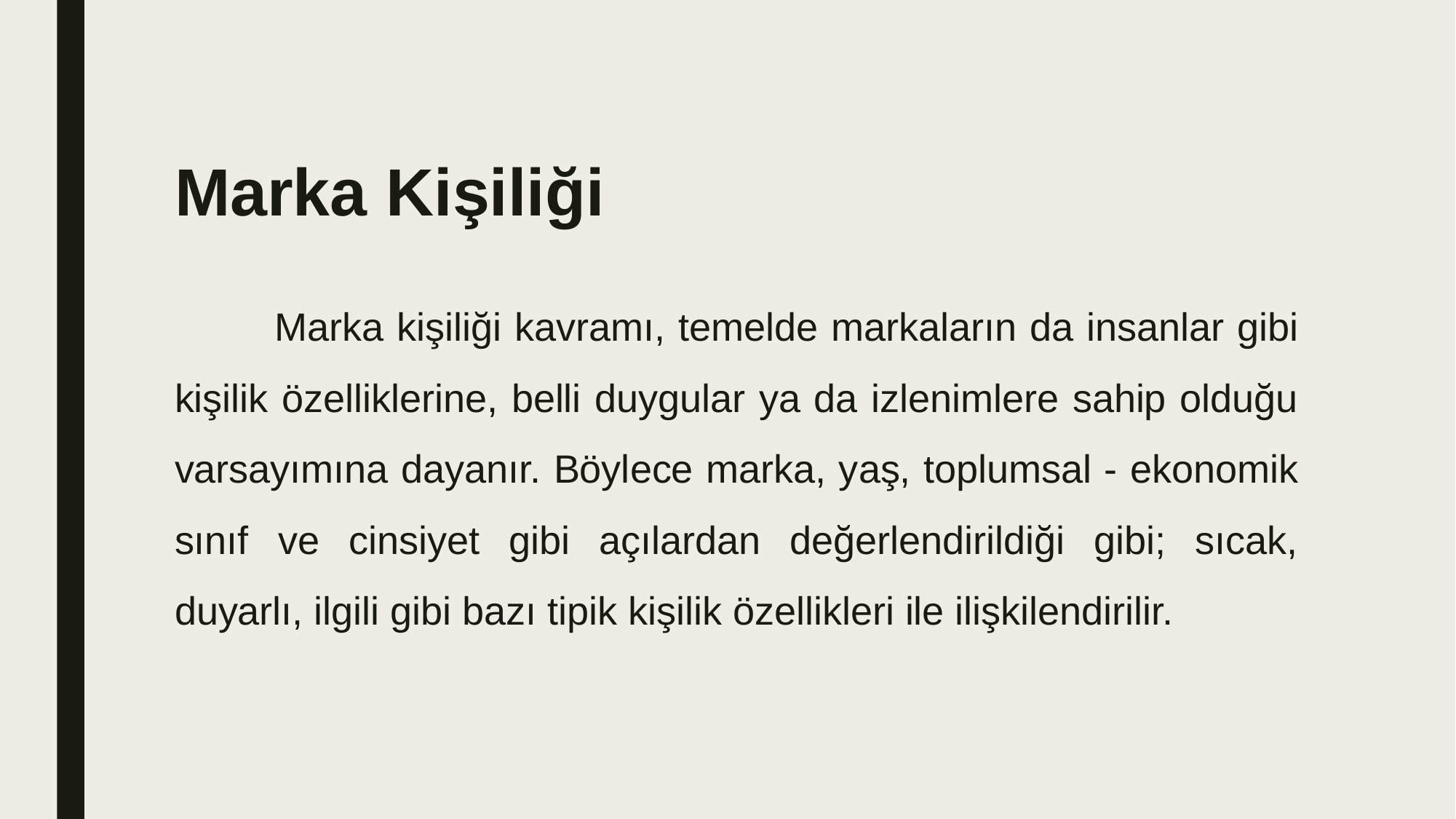

# Marka Kişiliği
          Marka kişiliği kavramı, temelde markaların da insanlar gibi kişilik özelliklerine, belli duygular ya da izlenimlere sahip olduğu varsayımına dayanır. Böylece marka, yaş, toplumsal - ekonomik sınıf ve cinsiyet gibi açılardan değerlendirildiği gibi; sıcak, duyarlı, ilgili gibi bazı tipik kişilik özellikleri ile ilişkilendirilir.